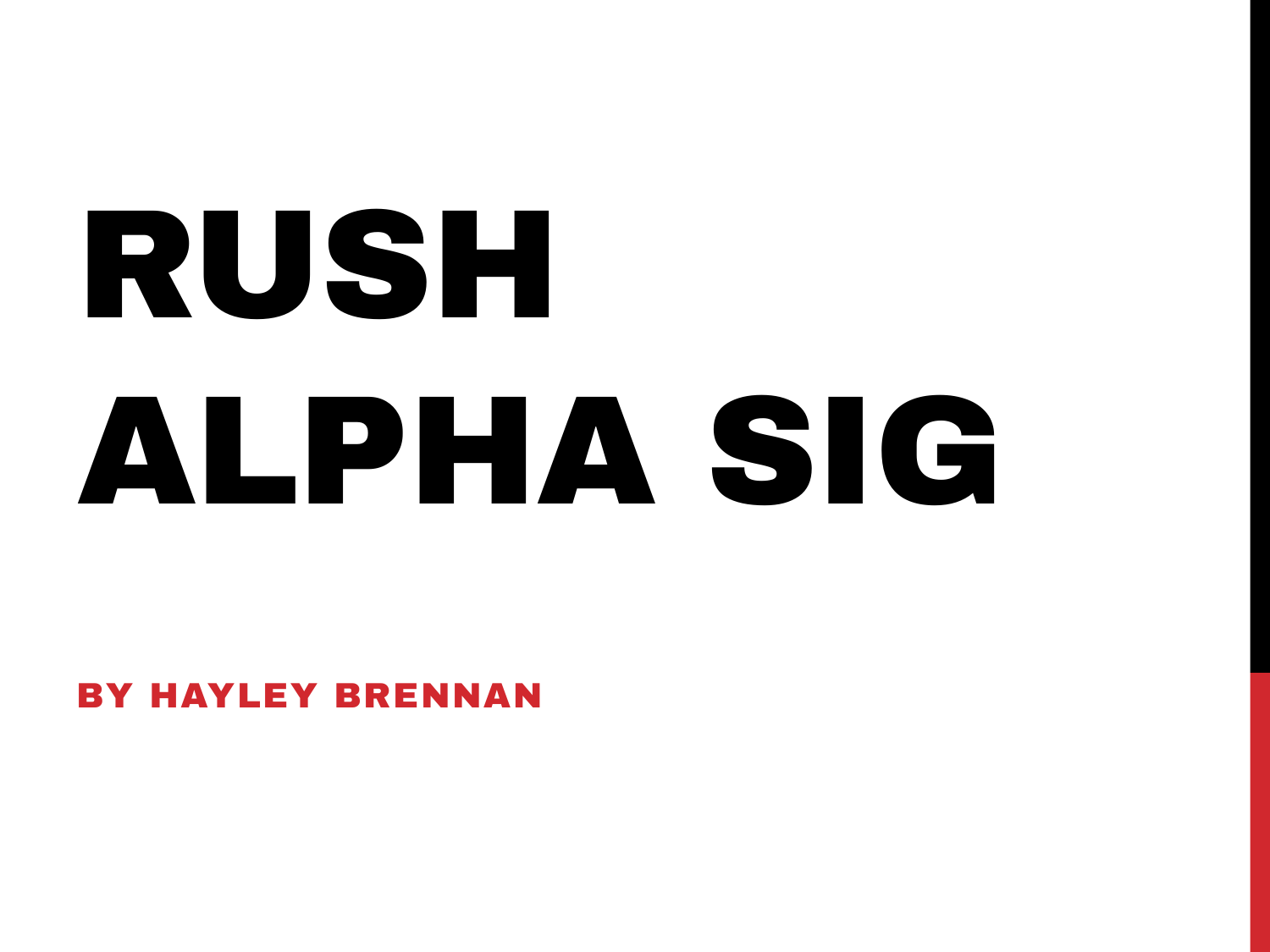

# RUSH ALPHA SIG
By hayley brennan